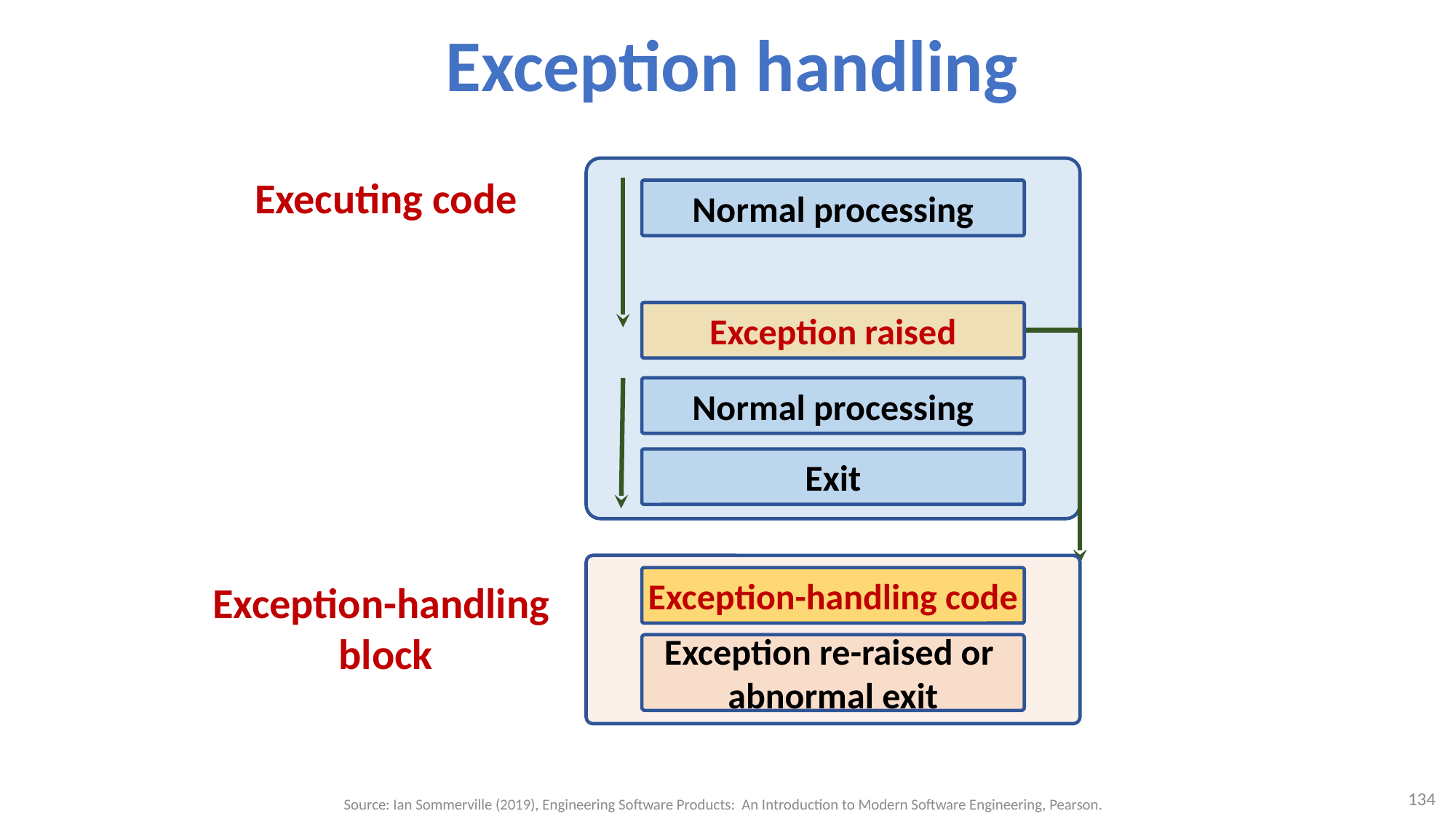

# Exception handling

Executing code
Normal processing
Exception raised
Normal processing
Exit

Exception-handling code
Exception-handling
block
Exception re-raised or
abnormal exit
134
Source: Ian Sommerville (2019), Engineering Software Products:  An Introduction to Modern Software Engineering, Pearson.